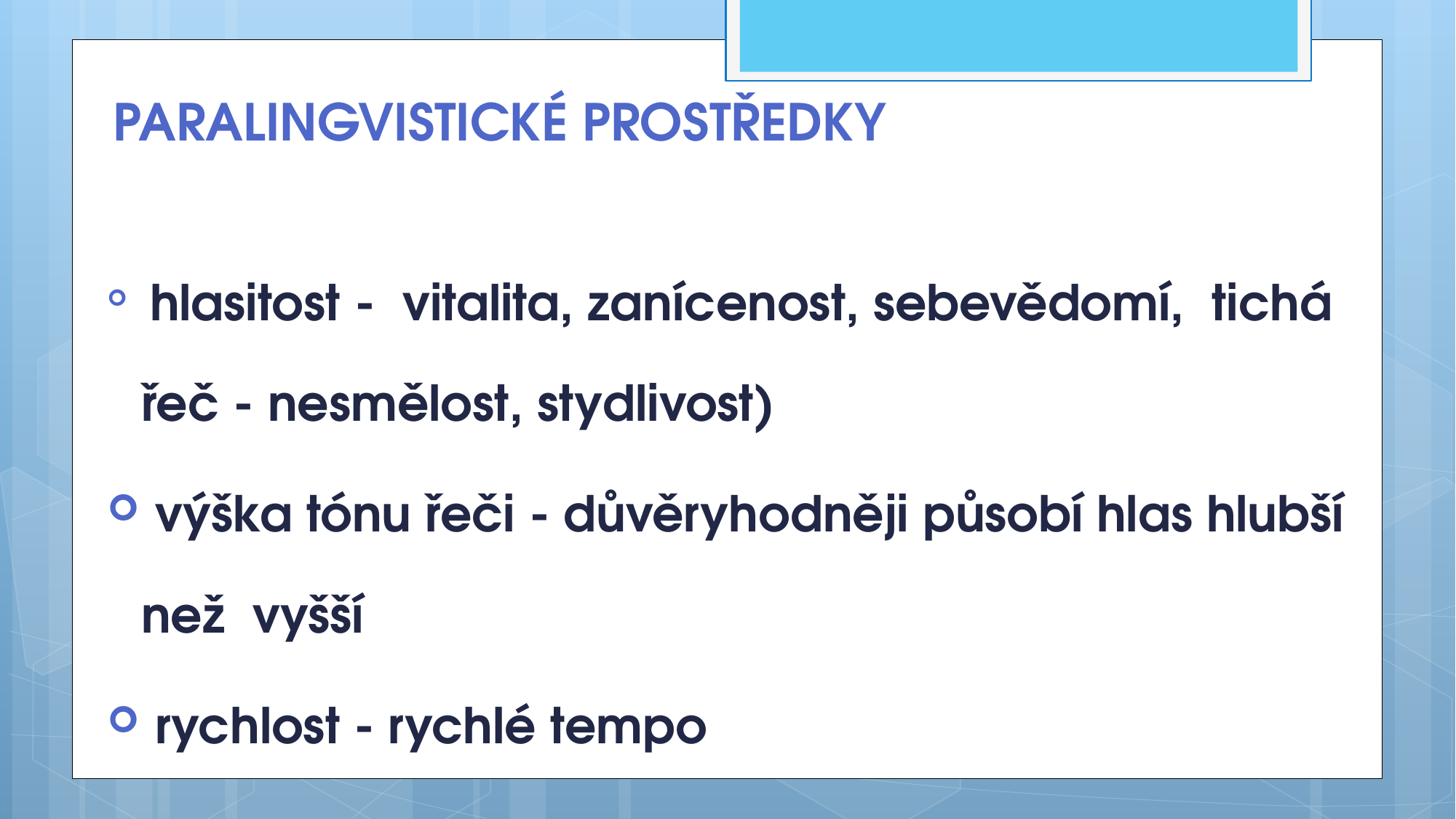

# PARALINGVISTICKÉ PROSTŘEDKY
 hlasitost -  vitalita, zanícenost, sebevědomí,  tichá řeč - nesmělost, stydlivost)
 výška tónu řeči - důvěryhodněji působí hlas hlubší než  vyšší
 rychlost - rychlé tempo